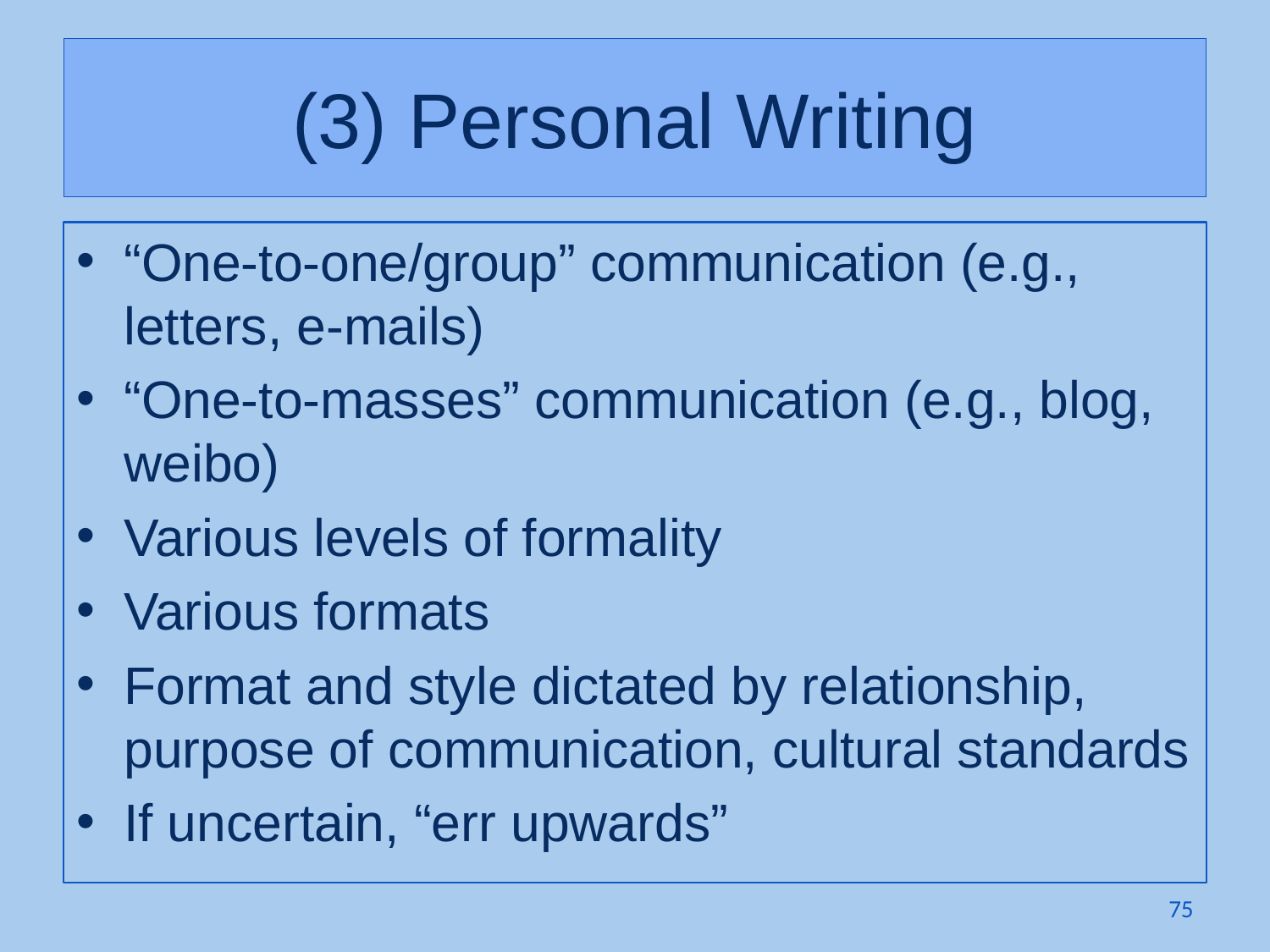

# (3) Personal Writing
“One-to-one/group” communication (e.g., letters, e-mails)
“One-to-masses” communication (e.g., blog, weibo)
Various levels of formality
Various formats
Format and style dictated by relationship, purpose of communication, cultural standards
If uncertain, “err upwards”

75